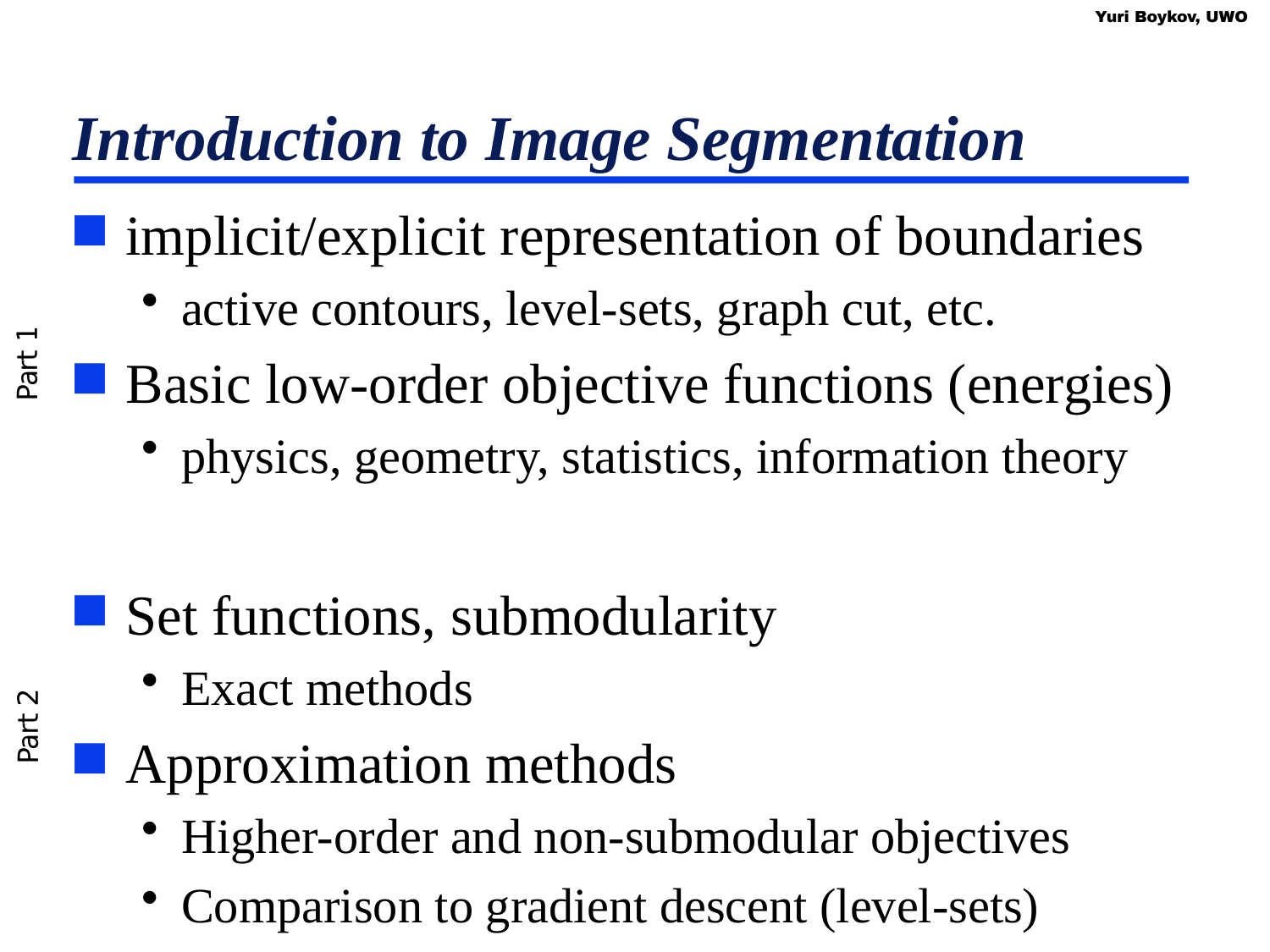

# Introduction to Image Segmentation
implicit/explicit representation of boundaries
active contours, level-sets, graph cut, etc.
Basic low-order objective functions (energies)
physics, geometry, statistics, information theory

Set functions, submodularity
Exact methods
Approximation methods
Higher-order and non-submodular objectives
Comparison to gradient descent (level-sets)
Part 1
Part 2